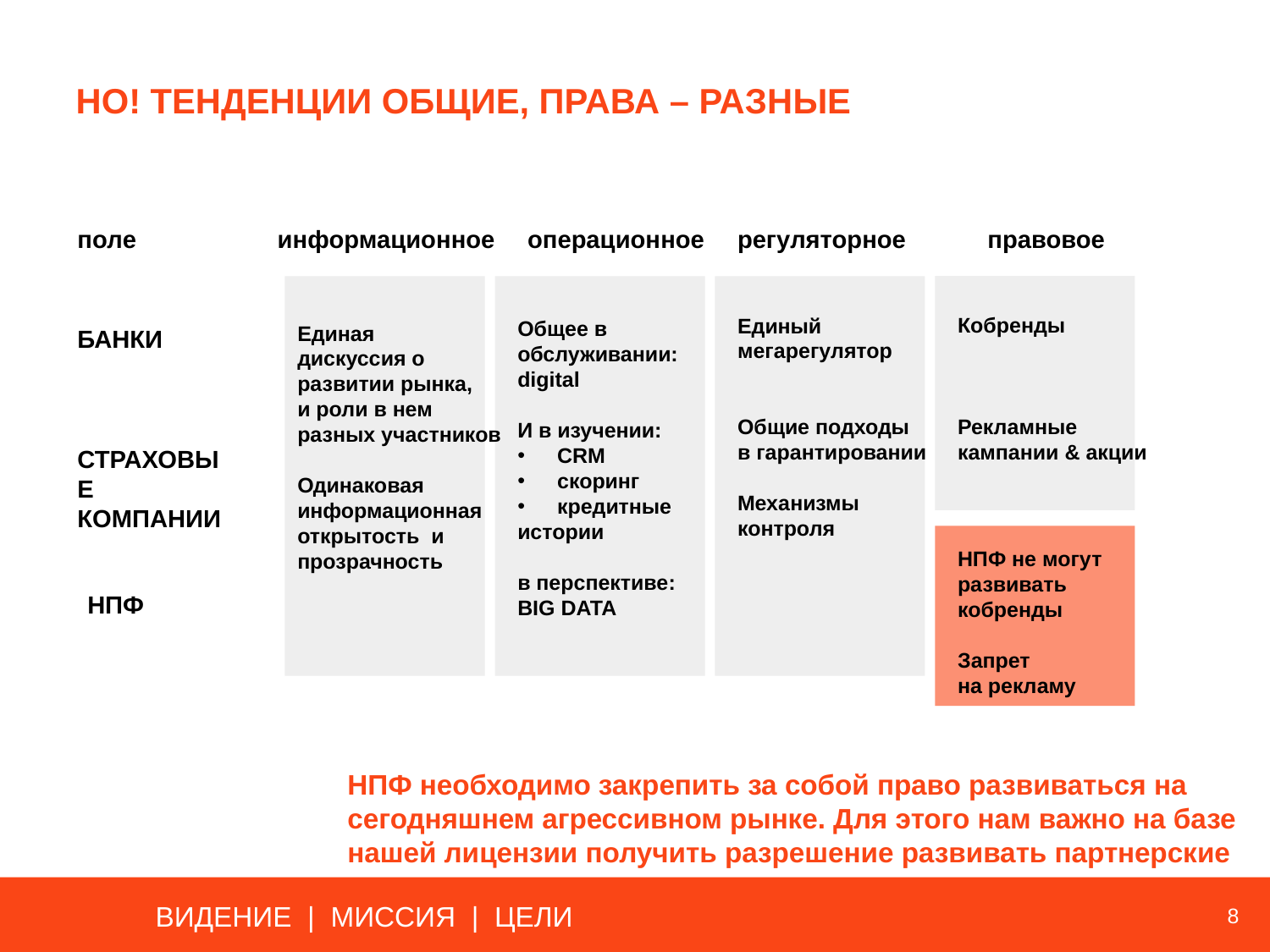

# Но! Тенденции общие, права – разные
поле
информационное
операционное
регуляторное
правовое

Единый
мегарегулятор

Общие подходы
в гарантировании

Механизмы
контроля
Кобренды

Рекламные
кампании & акции
Общее в
обслуживании:
digital

И в изучении:
CRM
скоринг
кредитные
истории

в перспективе:
BIG DATA
Единая
дискуссия о
развитии рынка,
и роли в нем
разных участников

Одинаковая
информационная открытость  и прозрачность
БАНКИ
СТРАХОВЫЕ
КОМПАНИИ

НПФ не могут
развивать
кобренды

Запрет
на рекламу
НПФ
НПФ необходимо закрепить за собой право развиваться на сегодняшнем агрессивном рынке. Для этого нам важно на базе нашей лицензии получить разрешение развивать партнерские продукты